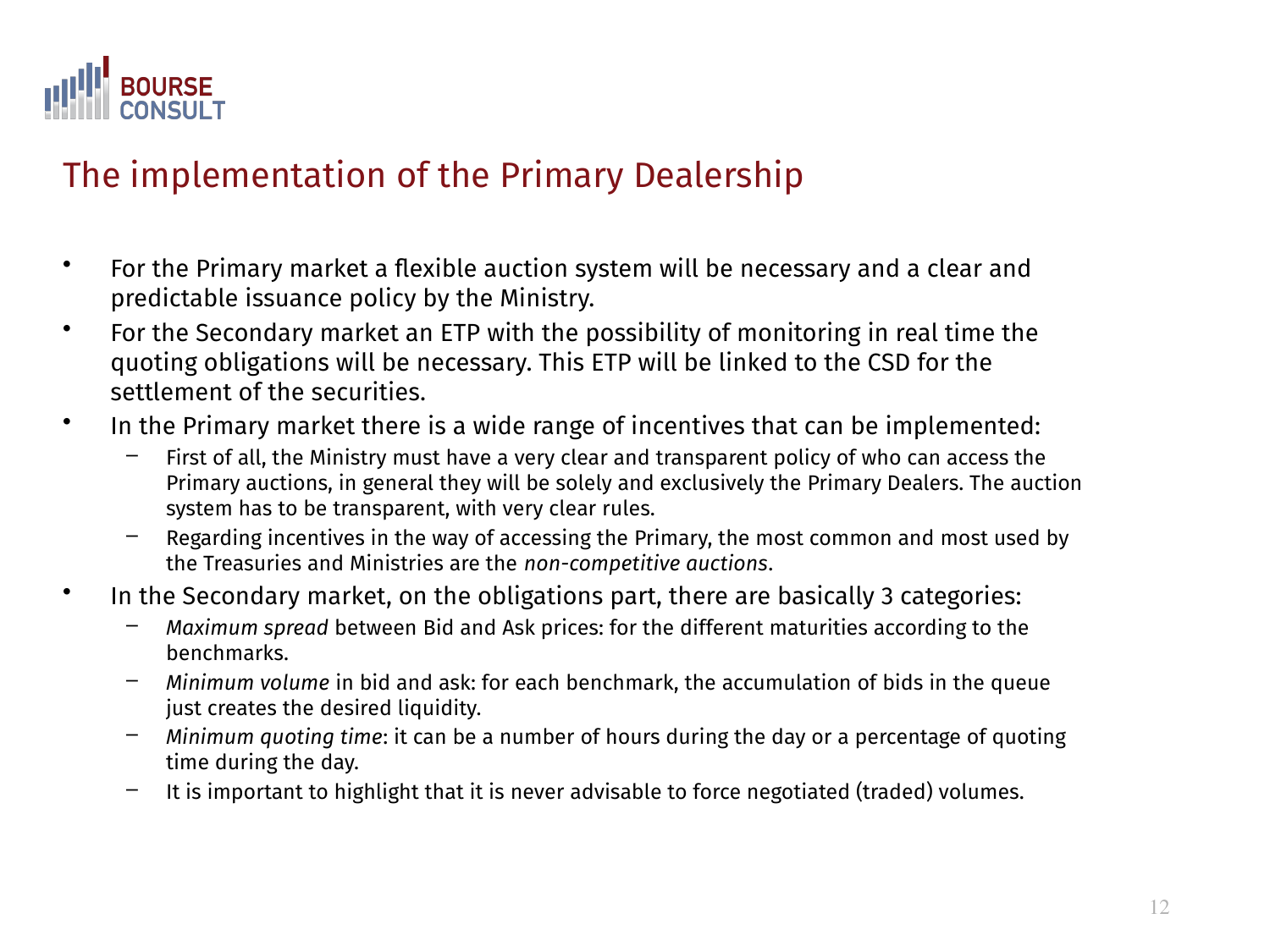

# The implementation of the Primary Dealership
For the Primary market a flexible auction system will be necessary and a clear and predictable issuance policy by the Ministry.
For the Secondary market an ETP with the possibility of monitoring in real time the quoting obligations will be necessary. This ETP will be linked to the CSD for the settlement of the securities.
In the Primary market there is a wide range of incentives that can be implemented:
First of all, the Ministry must have a very clear and transparent policy of who can access the Primary auctions, in general they will be solely and exclusively the Primary Dealers. The auction system has to be transparent, with very clear rules.
Regarding incentives in the way of accessing the Primary, the most common and most used by the Treasuries and Ministries are the non-competitive auctions.
In the Secondary market, on the obligations part, there are basically 3 categories:
Maximum spread between Bid and Ask prices: for the different maturities according to the benchmarks.
Minimum volume in bid and ask: for each benchmark, the accumulation of bids in the queue just creates the desired liquidity.
Minimum quoting time: it can be a number of hours during the day or a percentage of quoting time during the day.
It is important to highlight that it is never advisable to force negotiated (traded) volumes.

12